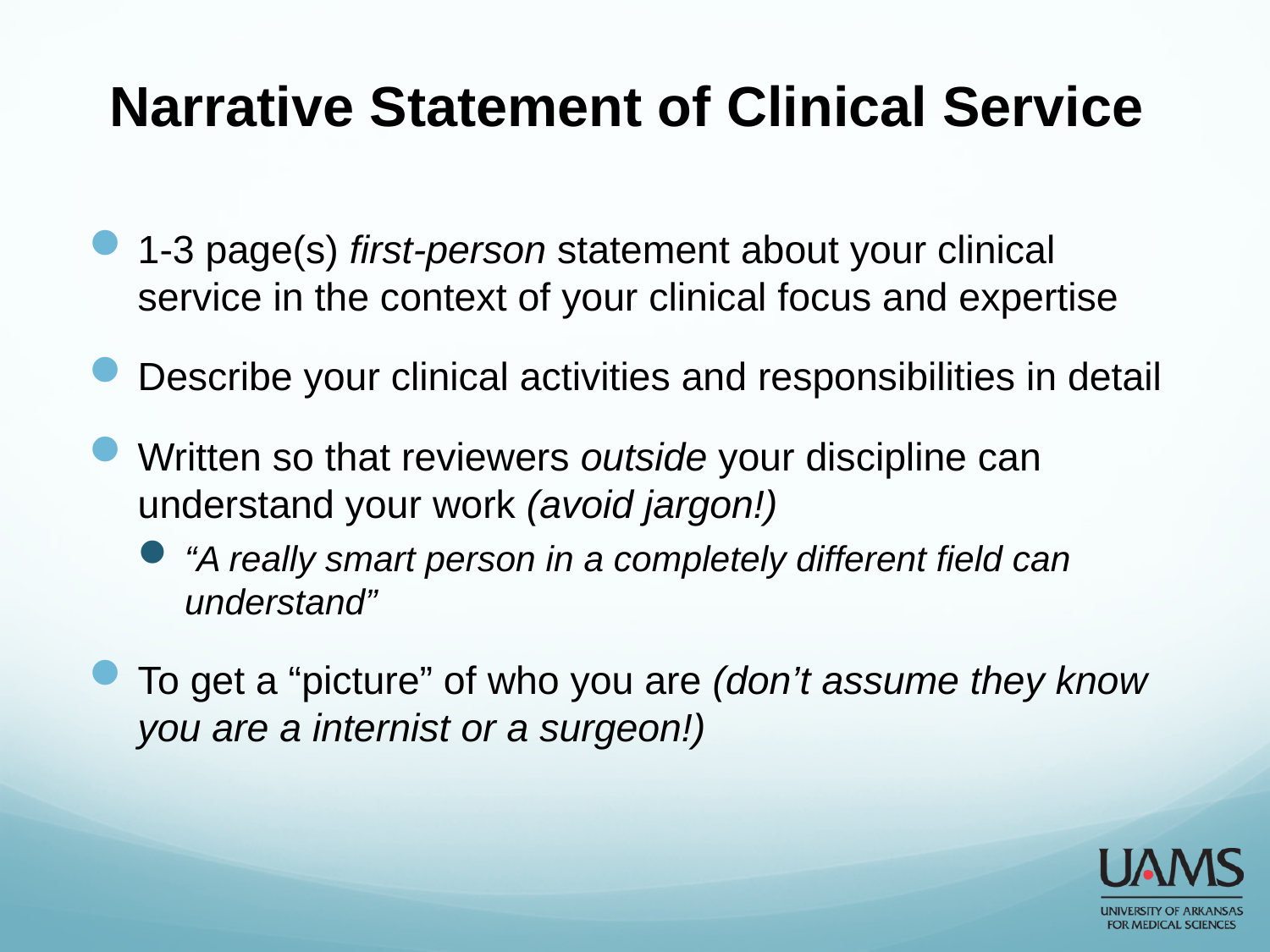

# Narrative Statement of Clinical Service
1-3 page(s) first-person statement about your clinical service in the context of your clinical focus and expertise
Describe your clinical activities and responsibilities in detail
Written so that reviewers outside your discipline can understand your work (avoid jargon!)
“A really smart person in a completely different field can understand”
To get a “picture” of who you are (don’t assume they know you are a internist or a surgeon!)